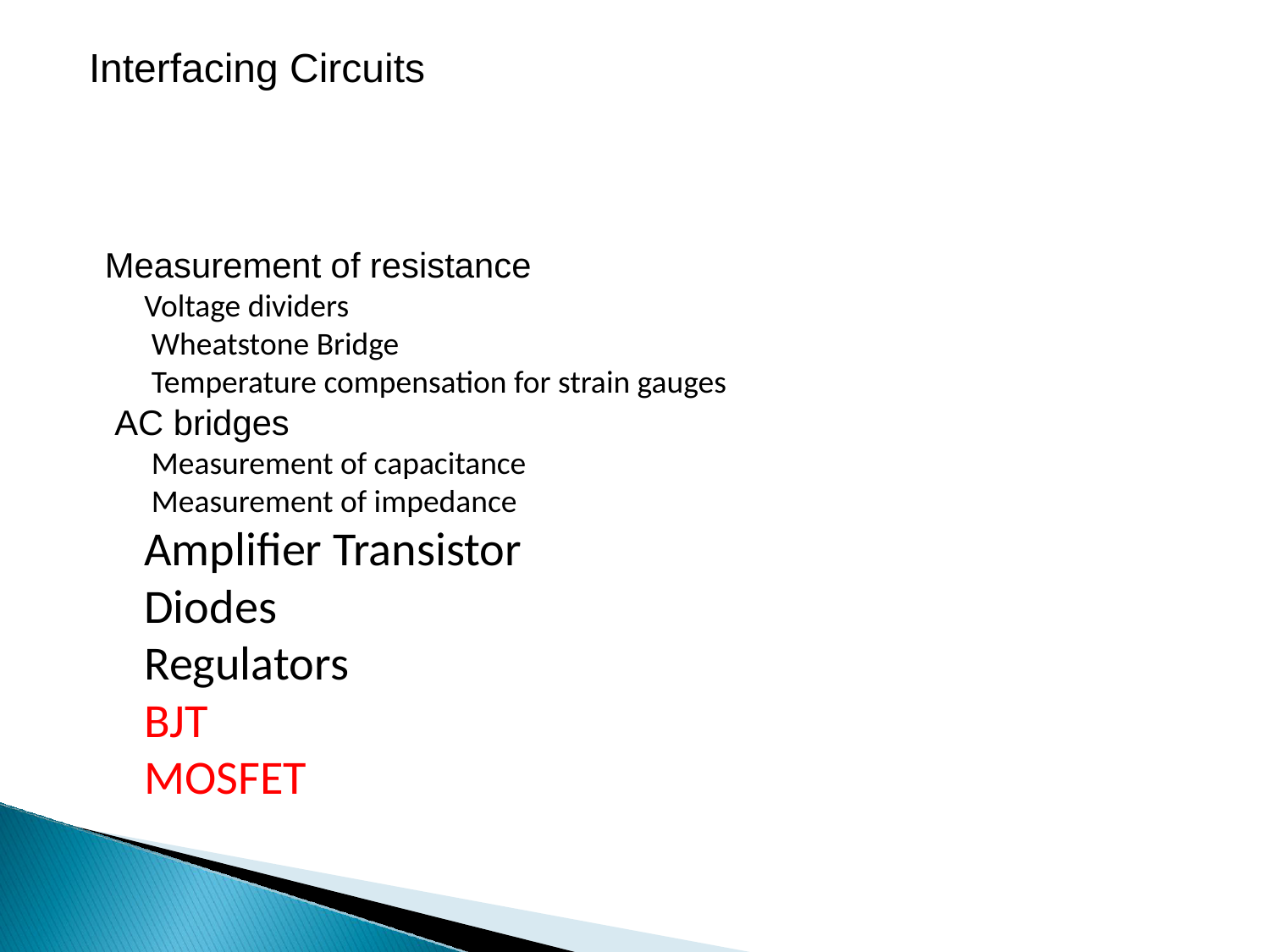

# Interfacing Circuits
Measurement of resistance
Voltage dividers
 Wheatstone Bridge
 Temperature compensation for strain gauges
 AC bridges
 Measurement of capacitance
 Measurement of impedance
Amplifier Transistor
Diodes
Regulators
BJT
MOSFET